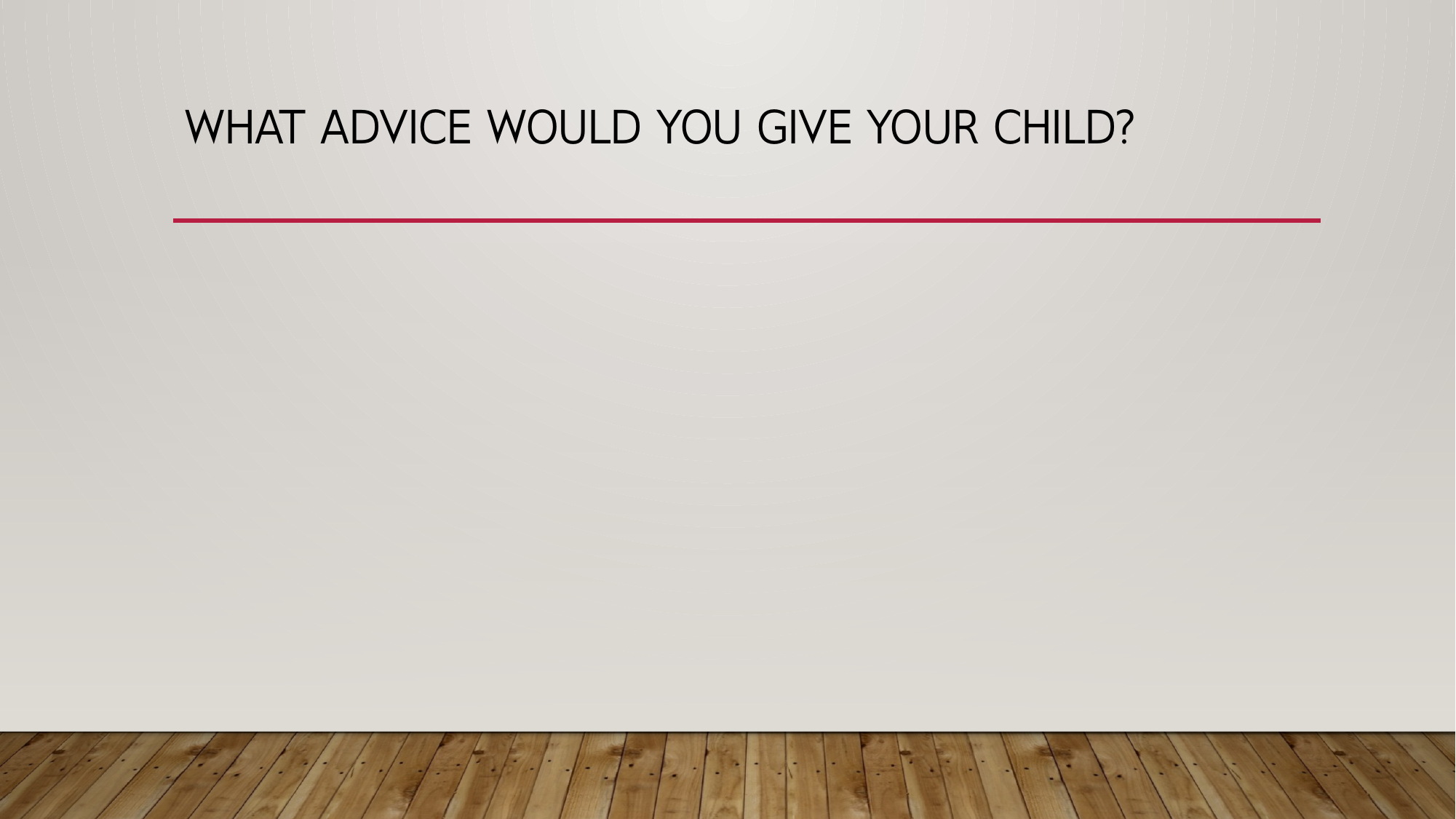

# What advice would you give your child?